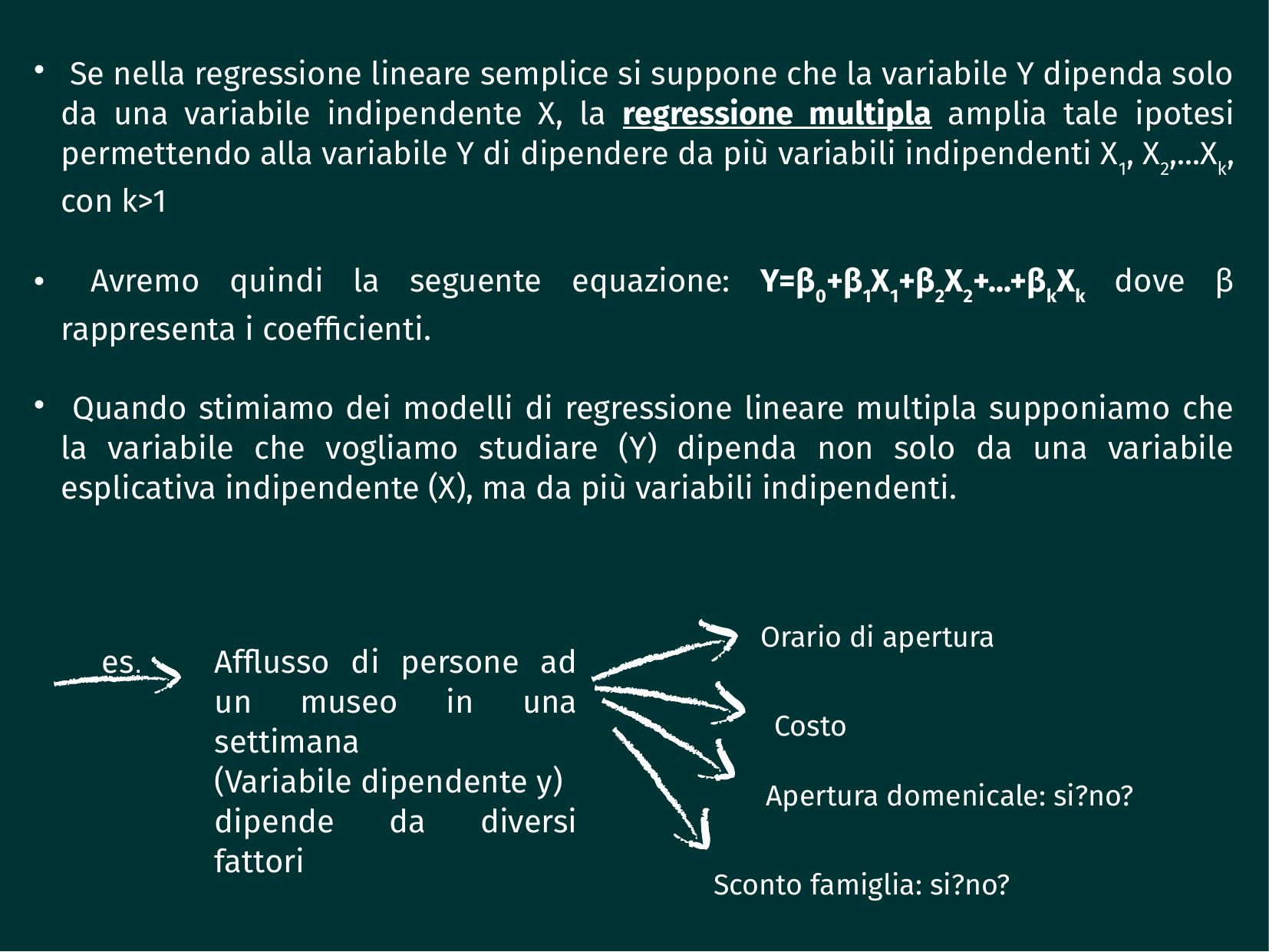

Se nella regressione lineare semplice si suppone che la variabile Y dipenda solo da una variabile indipendente X, la regressione multipla amplia tale ipotesi permettendo alla variabile Y di dipendere da più variabili indipendenti X1, X2,...Xk, con k>1

 Avremo quindi la seguente equazione: Y=β0+β1X1+β2X2+...+βkXk dove β rappresenta i coefficienti.

 Quando stimiamo dei modelli di regressione lineare multipla supponiamo che la variabile che vogliamo studiare (Y) dipenda non solo da una variabile esplicativa indipendente (X), ma da più variabili indipendenti.

Orario di apertura
es.
Afflusso di persone ad un museo in una settimana
(Variabile dipendente y)
dipende da diversi fattori

Costo

Apertura domenicale: si?no?
Sconto famiglia: si?no?